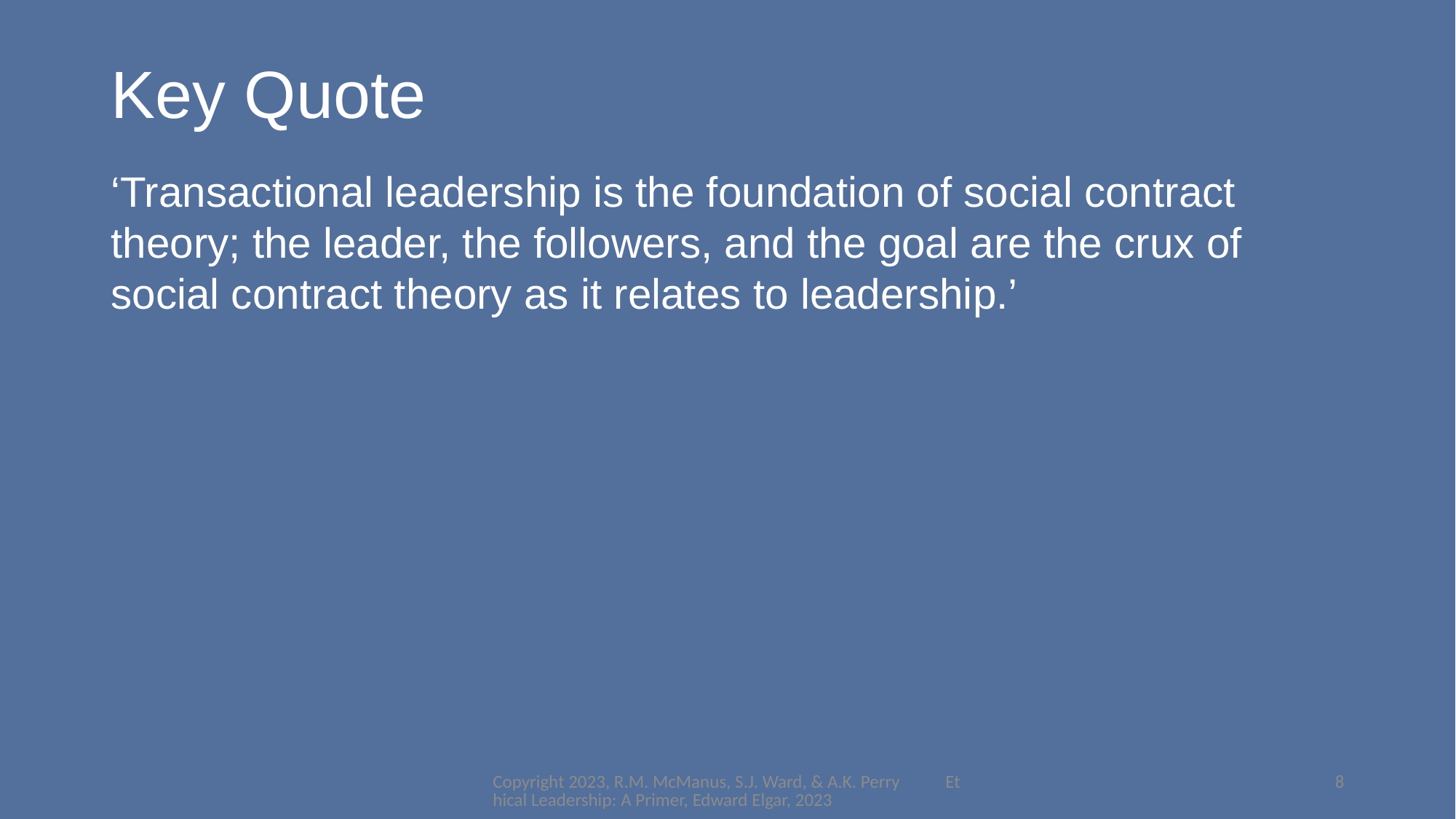

# Key Quote
‘Transactional leadership is the foundation of social contract theory; the leader, the followers, and the goal are the crux of social contract theory as it relates to leadership.’
Copyright 2023, R.M. McManus, S.J. Ward, & A.K. Perry           Ethical Leadership: A Primer, Edward Elgar, 2023
8